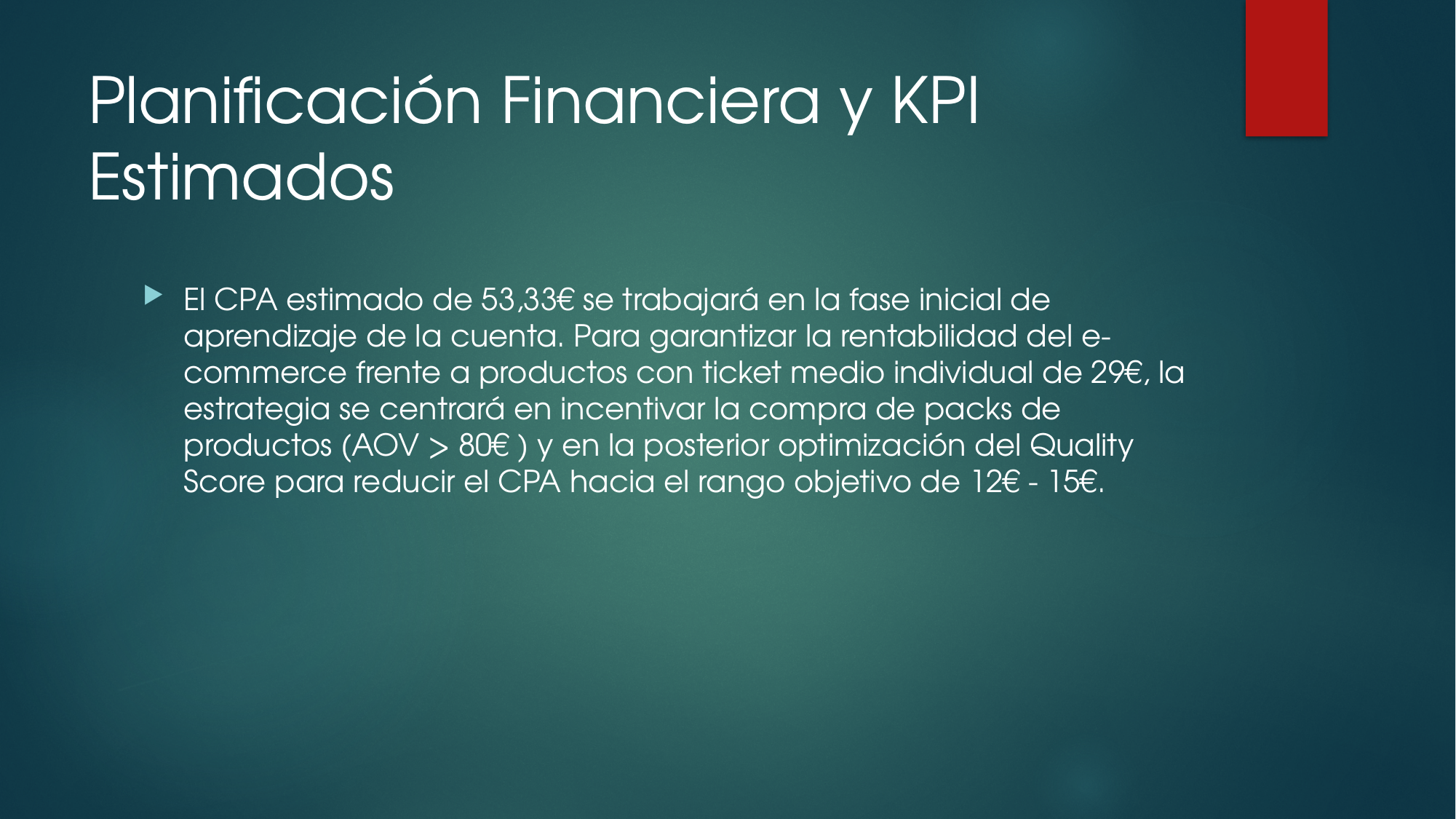

# Planificación Financiera y KPI Estimados
El CPA estimado de 53,33€ se trabajará en la fase inicial de aprendizaje de la cuenta. Para garantizar la rentabilidad del e-commerce frente a productos con ticket medio individual de 29€, la estrategia se centrará en incentivar la compra de packs de productos (AOV > 80€ ) y en la posterior optimización del Quality Score para reducir el CPA hacia el rango objetivo de 12€ - 15€.